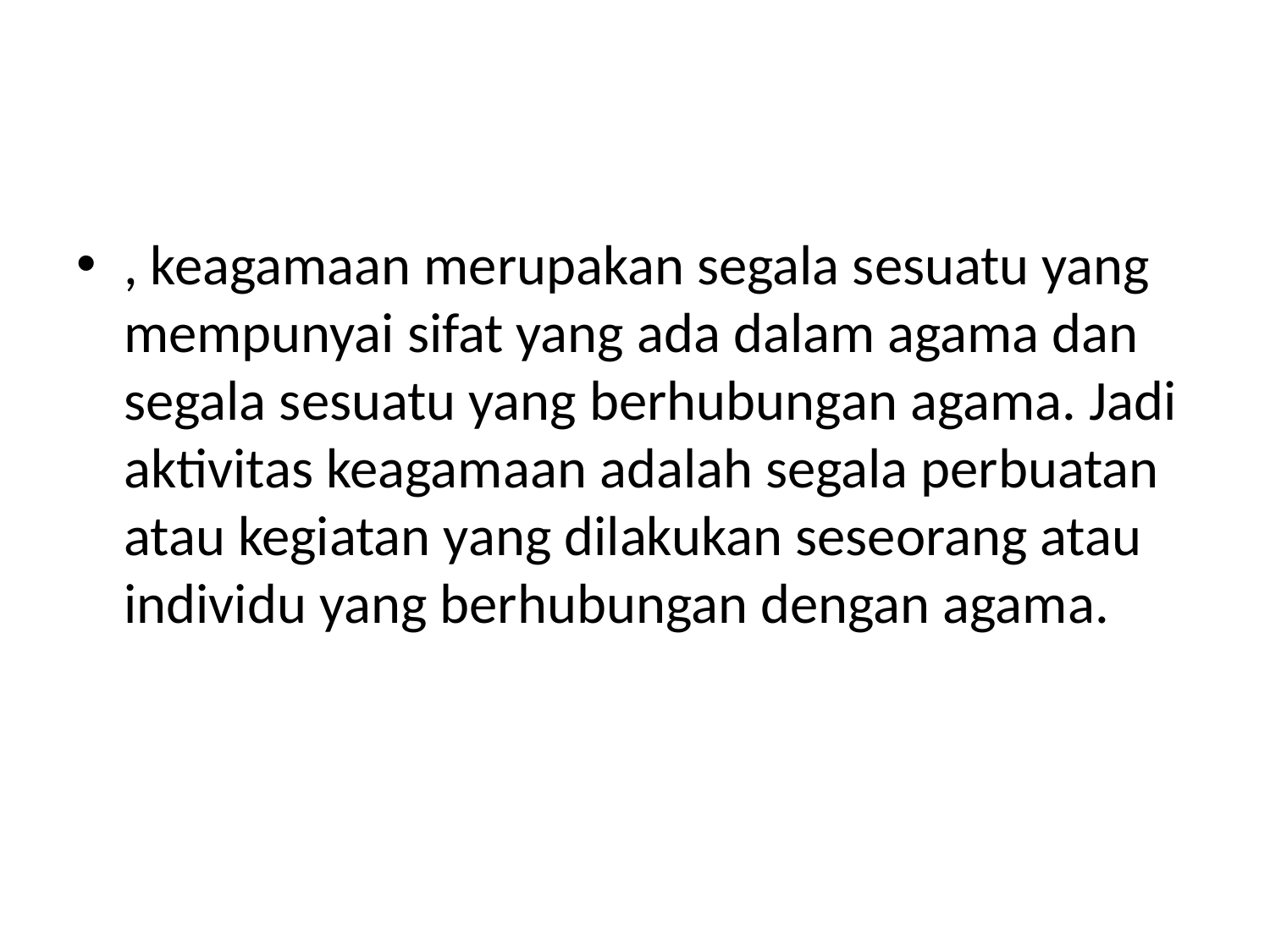

#
, keagamaan merupakan segala sesuatu yang mempunyai sifat yang ada dalam agama dan segala sesuatu yang berhubungan agama. Jadi aktivitas keagamaan adalah segala perbuatan atau kegiatan yang dilakukan seseorang atau individu yang berhubungan dengan agama.